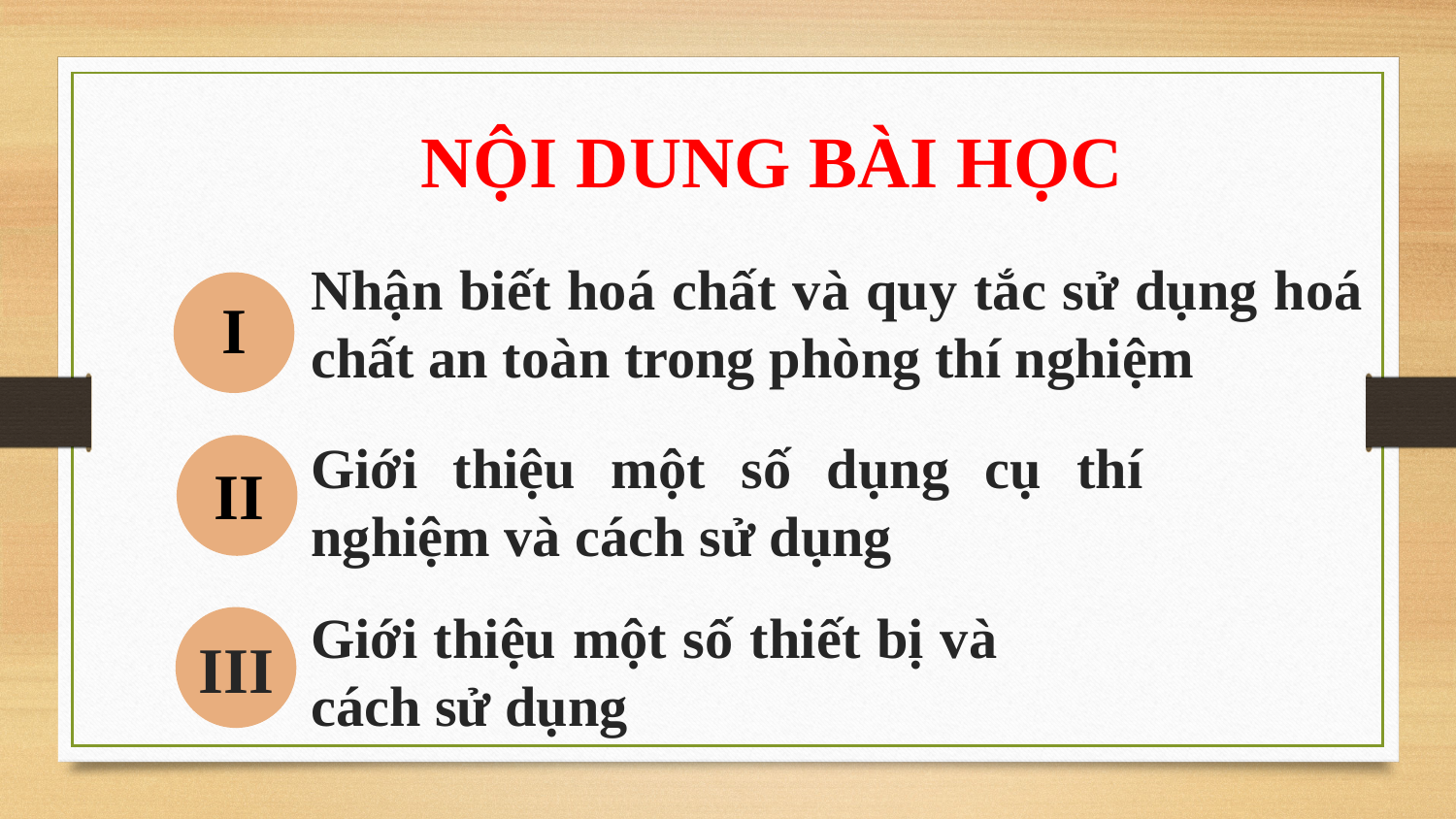

NỘI DUNG BÀI HỌC
Nhận biết hoá chất và quy tắc sử dụng hoá chất an toàn trong phòng thí nghiệm

# I
Giới thiệu một số dụng cụ thí nghiệm và cách sử dụng

II
Giới thiệu một số thiết bị và cách sử dụng

III